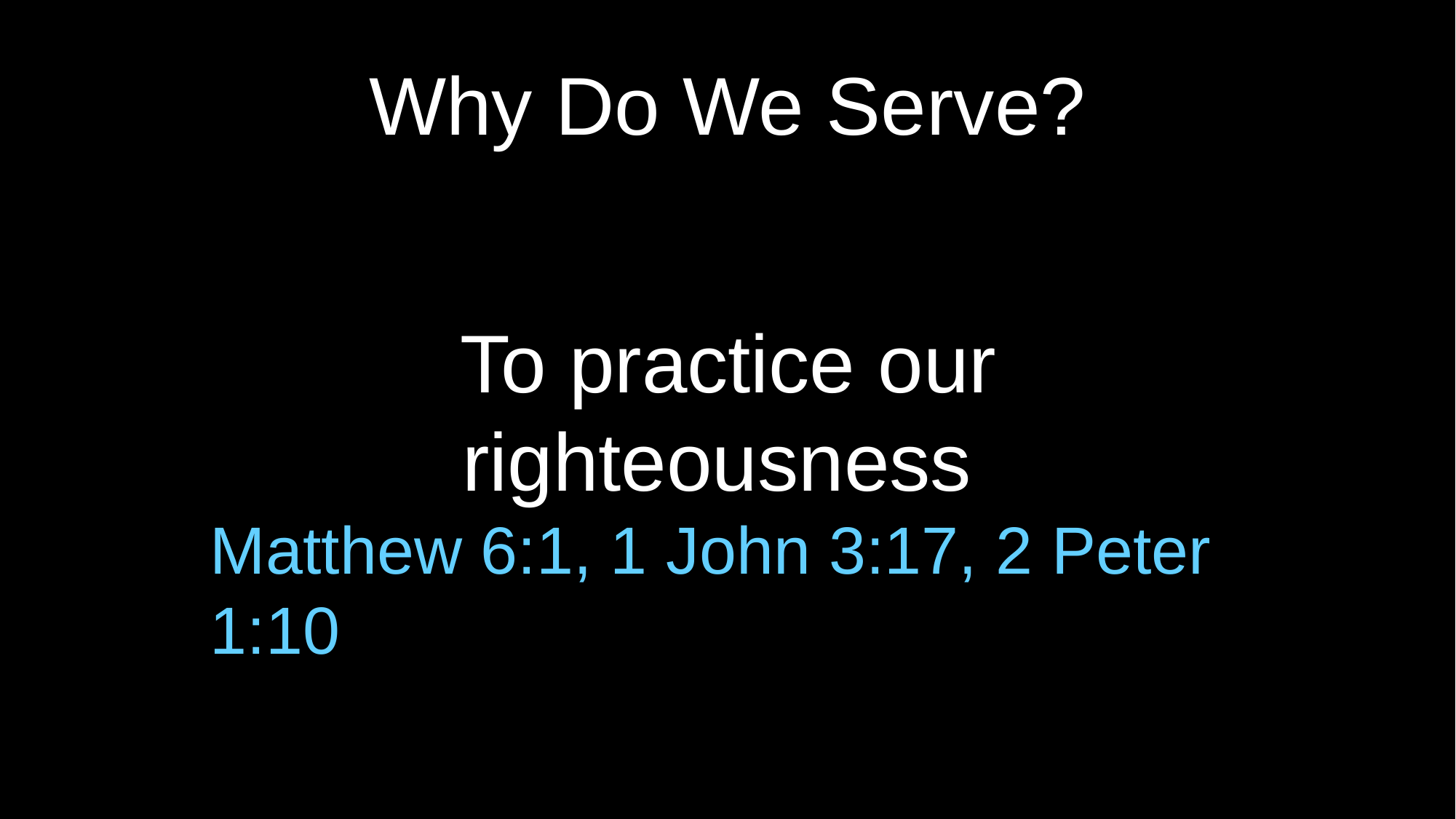

Why Do We Serve?

 To practice our righteousness
Matthew 6:1, 1 John 3:17, 2 Peter 1:10